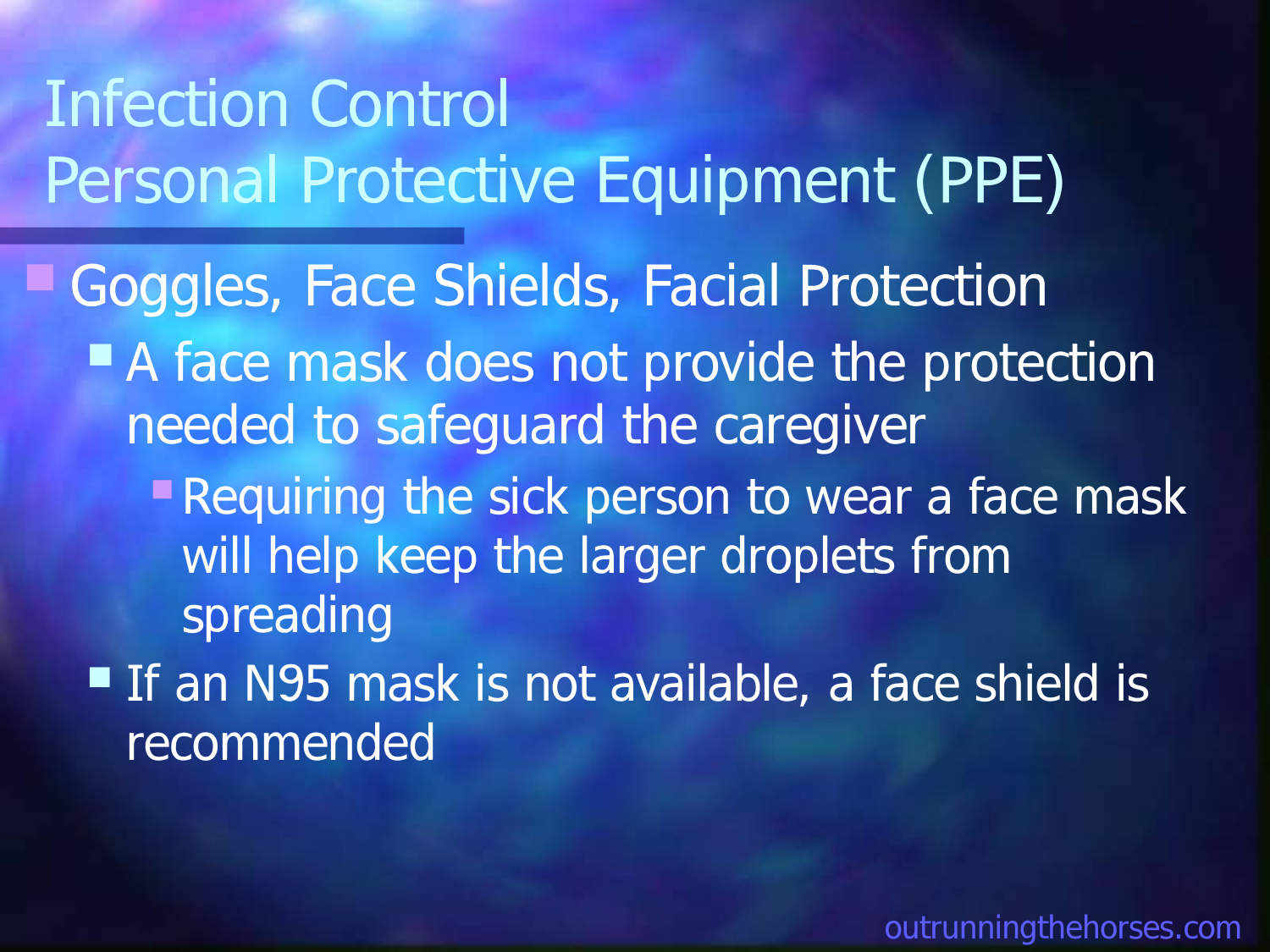

# Infection Control Personal Protective Equipment (PPE)
Goggles, Face Shields, Facial Protection
A face mask does not provide the protection needed to safeguard the caregiver
Requiring the sick person to wear a face mask will help keep the larger droplets from spreading
If an N95 mask is not available, a face shield is recommended
outrunningthehorses.com